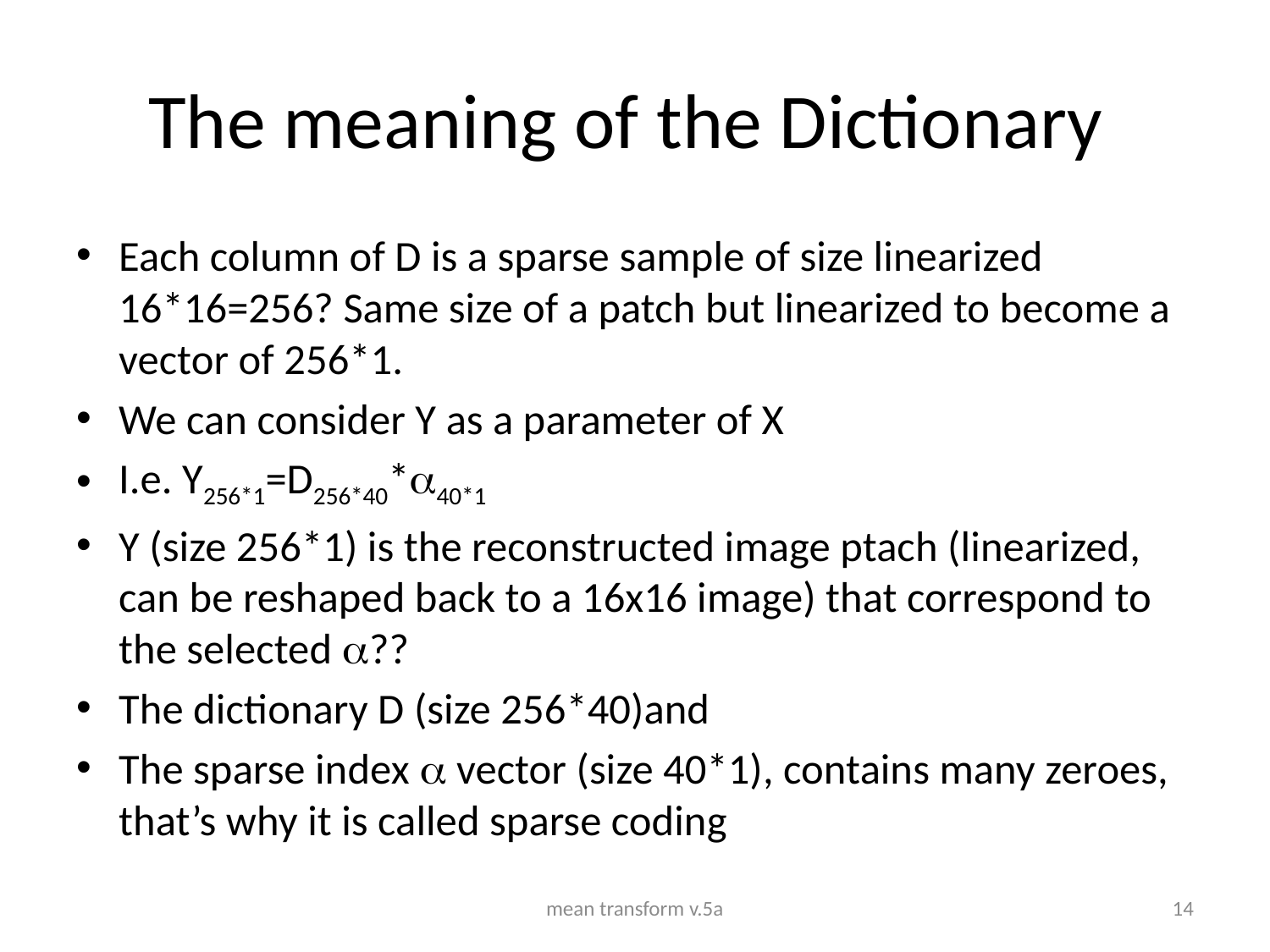

# The meaning of the Dictionary
Each column of D is a sparse sample of size linearized 16*16=256? Same size of a patch but linearized to become a vector of 256*1.
We can consider Y as a parameter of X
I.e. Y256*1=D256*40*α40*1
Y (size 256*1) is the reconstructed image ptach (linearized, can be reshaped back to a 16x16 image) that correspond to the selected α??
The dictionary D (size 256*40)and
The sparse index α vector (size 40*1), contains many zeroes, that’s why it is called sparse coding

mean transform v.5a
14